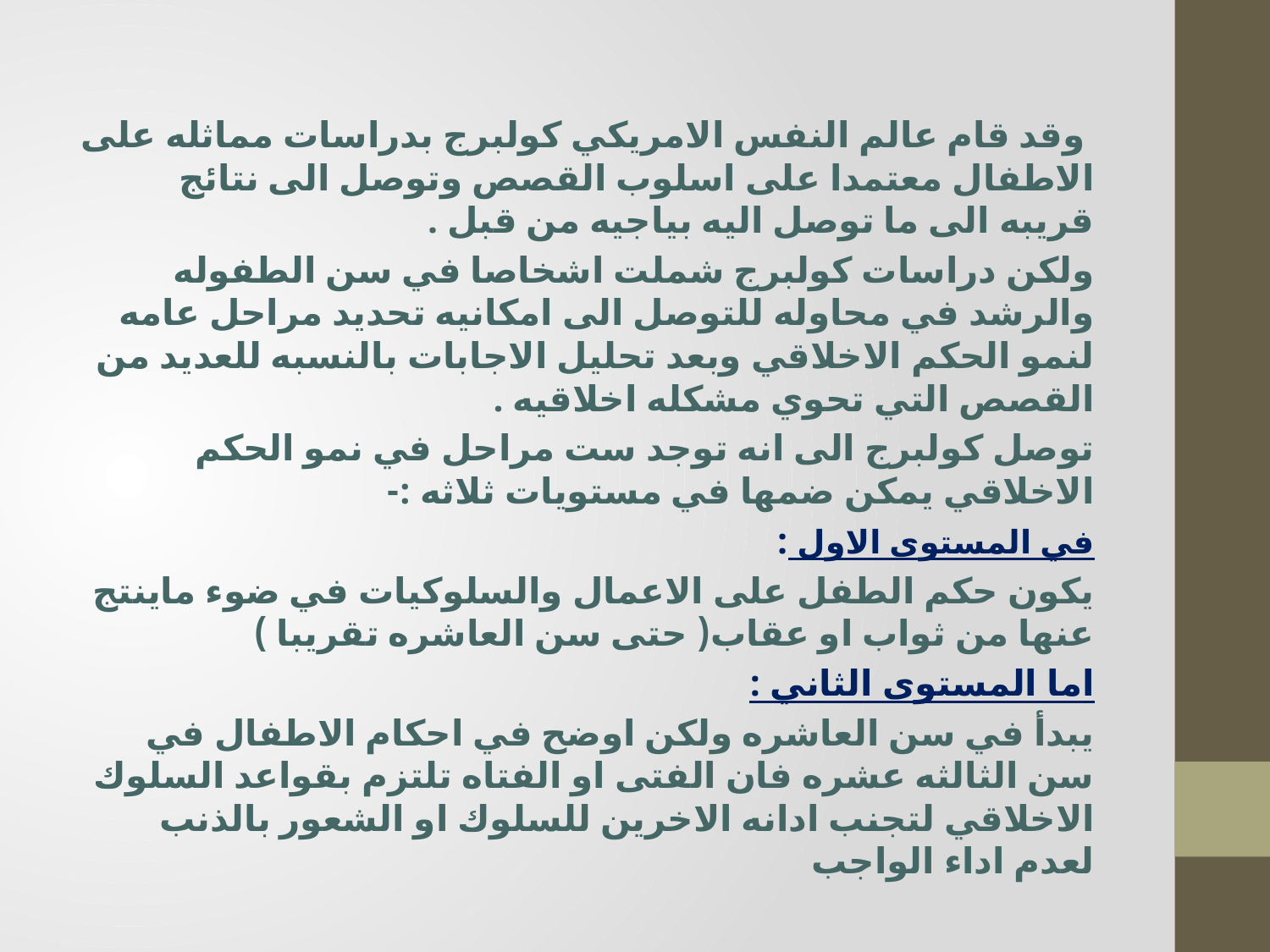

وقد قام عالم النفس الامريكي كولبرج بدراسات مماثله على الاطفال معتمدا على اسلوب القصص وتوصل الى نتائج قريبه الى ما توصل اليه بياجيه من قبل .
ولكن دراسات كولبرج شملت اشخاصا في سن الطفوله والرشد في محاوله للتوصل الى امكانيه تحديد مراحل عامه لنمو الحكم الاخلاقي وبعد تحليل الاجابات بالنسبه للعديد من القصص التي تحوي مشكله اخلاقيه .
توصل كولبرج الى انه توجد ست مراحل في نمو الحكم الاخلاقي يمكن ضمها في مستويات ثلاثه :-
في المستوى الاول :
يكون حكم الطفل على الاعمال والسلوكيات في ضوء ماينتج عنها من ثواب او عقاب( حتى سن العاشره تقريبا )
اما المستوى الثاني :
يبدأ في سن العاشره ولكن اوضح في احكام الاطفال في سن الثالثه عشره فان الفتى او الفتاه تلتزم بقواعد السلوك الاخلاقي لتجنب ادانه الاخرين للسلوك او الشعور بالذنب لعدم اداء الواجب